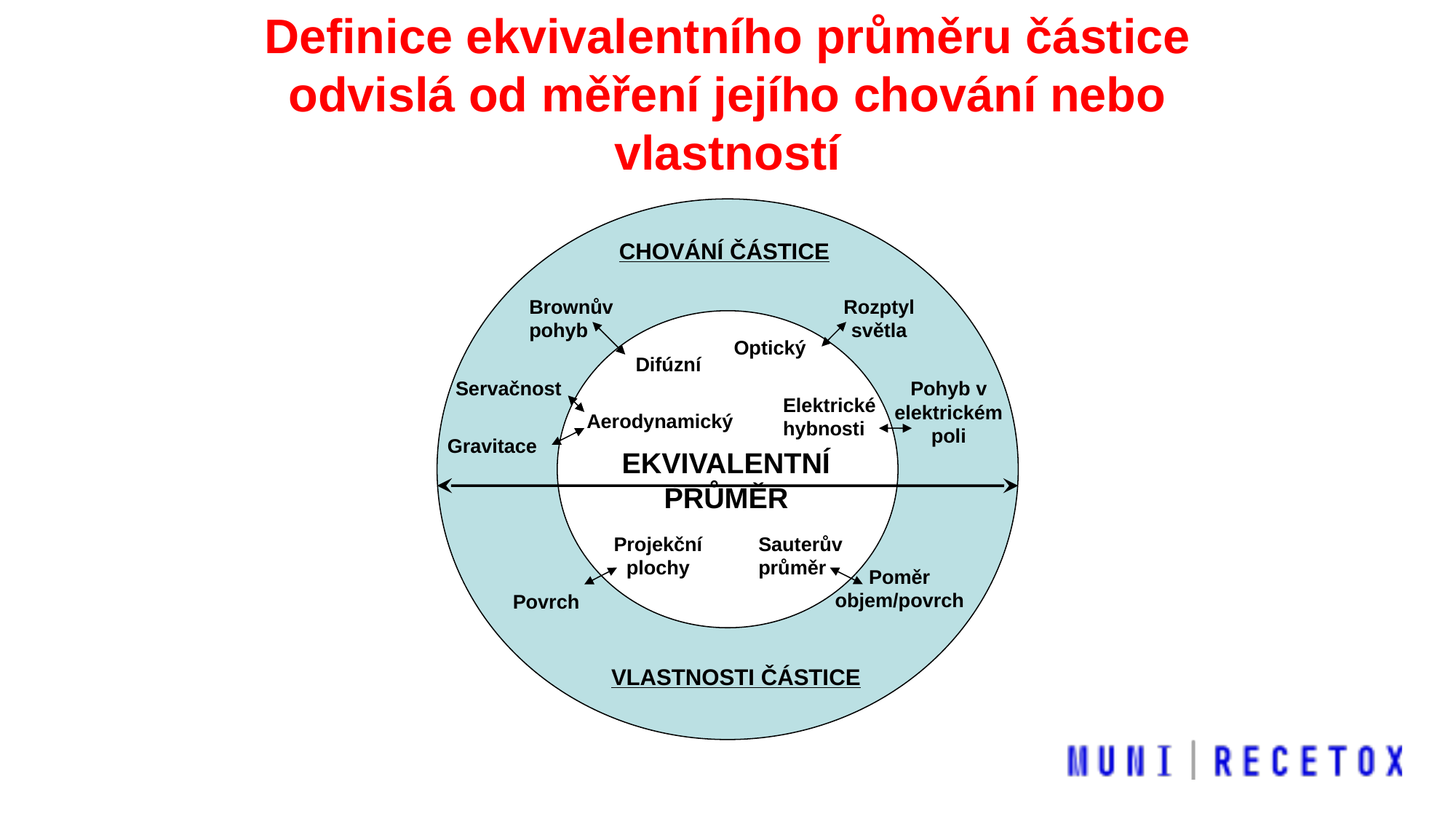

Definice ekvivalentního průměru částice odvislá od měření jejího chování nebo vlastností

CHOVÁNÍ ČÁSTICE
Brownův pohyb
Rozptyl světla

Optický
Difúzní
Servačnost
Pohyb v elektrickém poli
Elektrické hybnosti

Aerodynamický
Gravitace

EKVIVALENTNÍ PRŮMĚR

Projekční plochy
Sauterův průměr
Poměr objem/povrch

Povrch
VLASTNOSTI ČÁSTICE